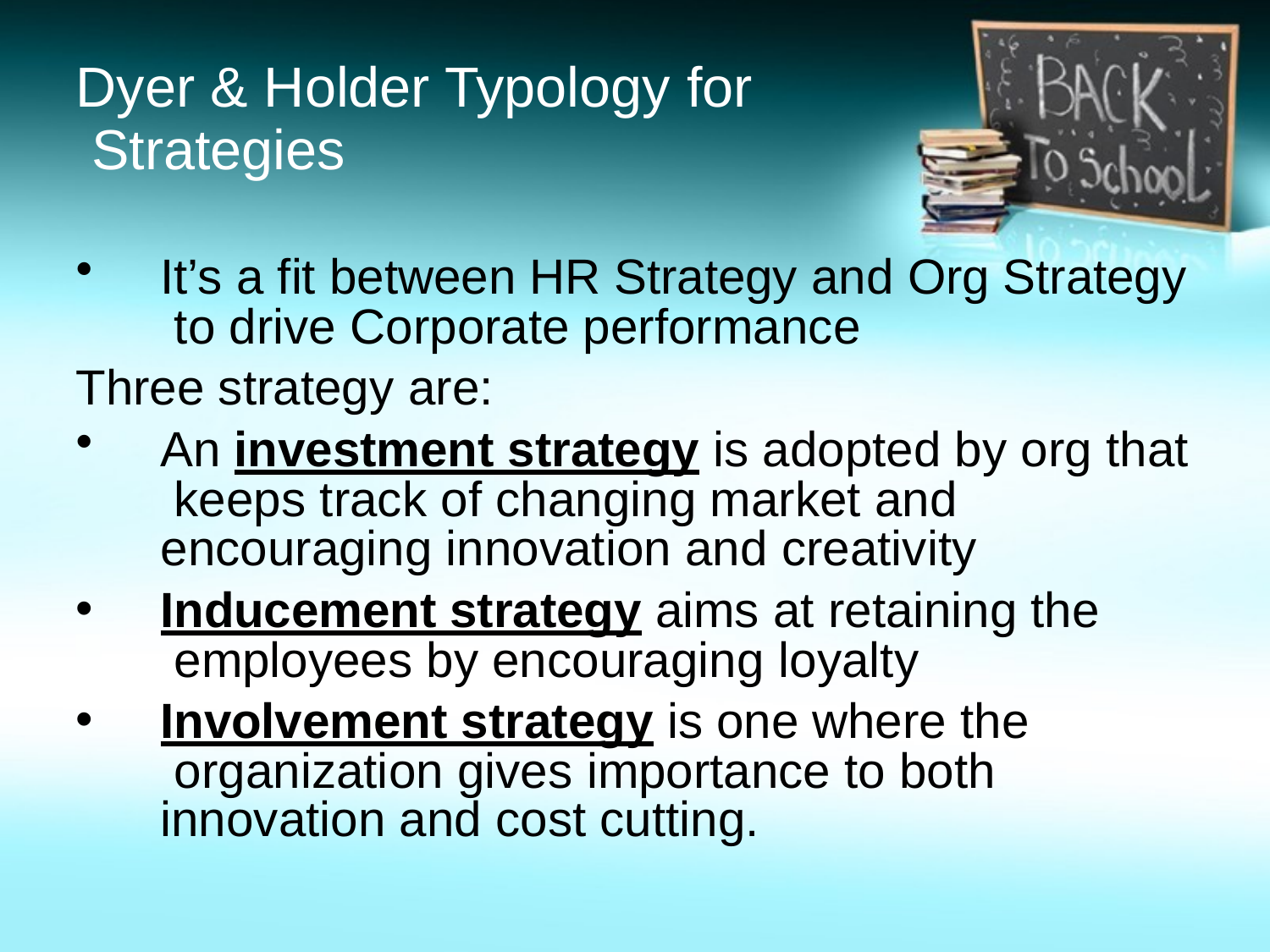

# Dyer & Holder Typology for  Strategies
It’s a fit between HR Strategy and Org Strategy  to drive Corporate performance
Three strategy are:
An investment strategy is adopted by org that  keeps track of changing market and  encouraging innovation and creativity
Inducement strategy aims at retaining the  employees by encouraging loyalty
Involvement strategy is one where the  organization gives importance to both  innovation and cost cutting.